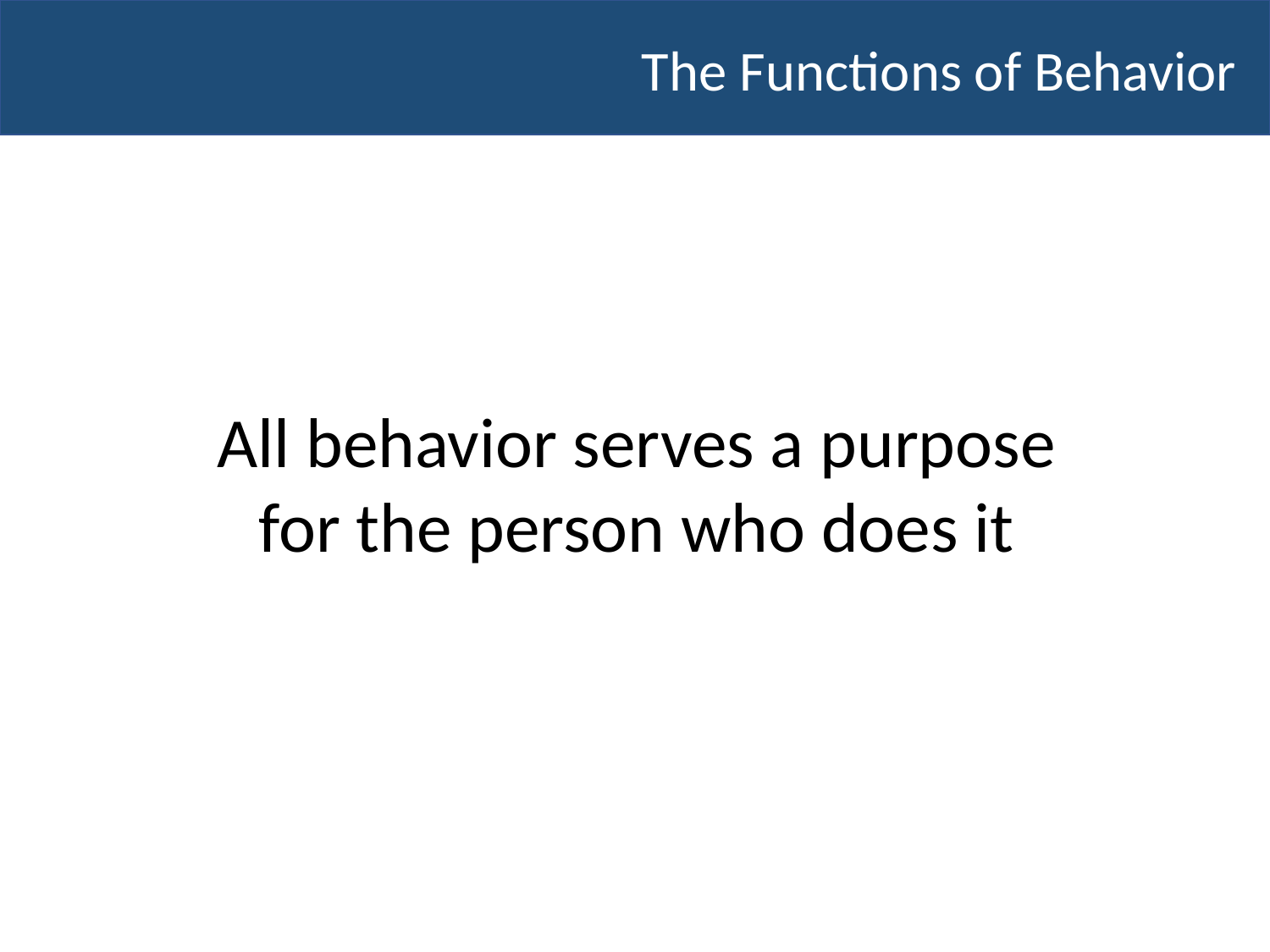

# The Functions of Behavior
All behavior serves a purpose
for the person who does it